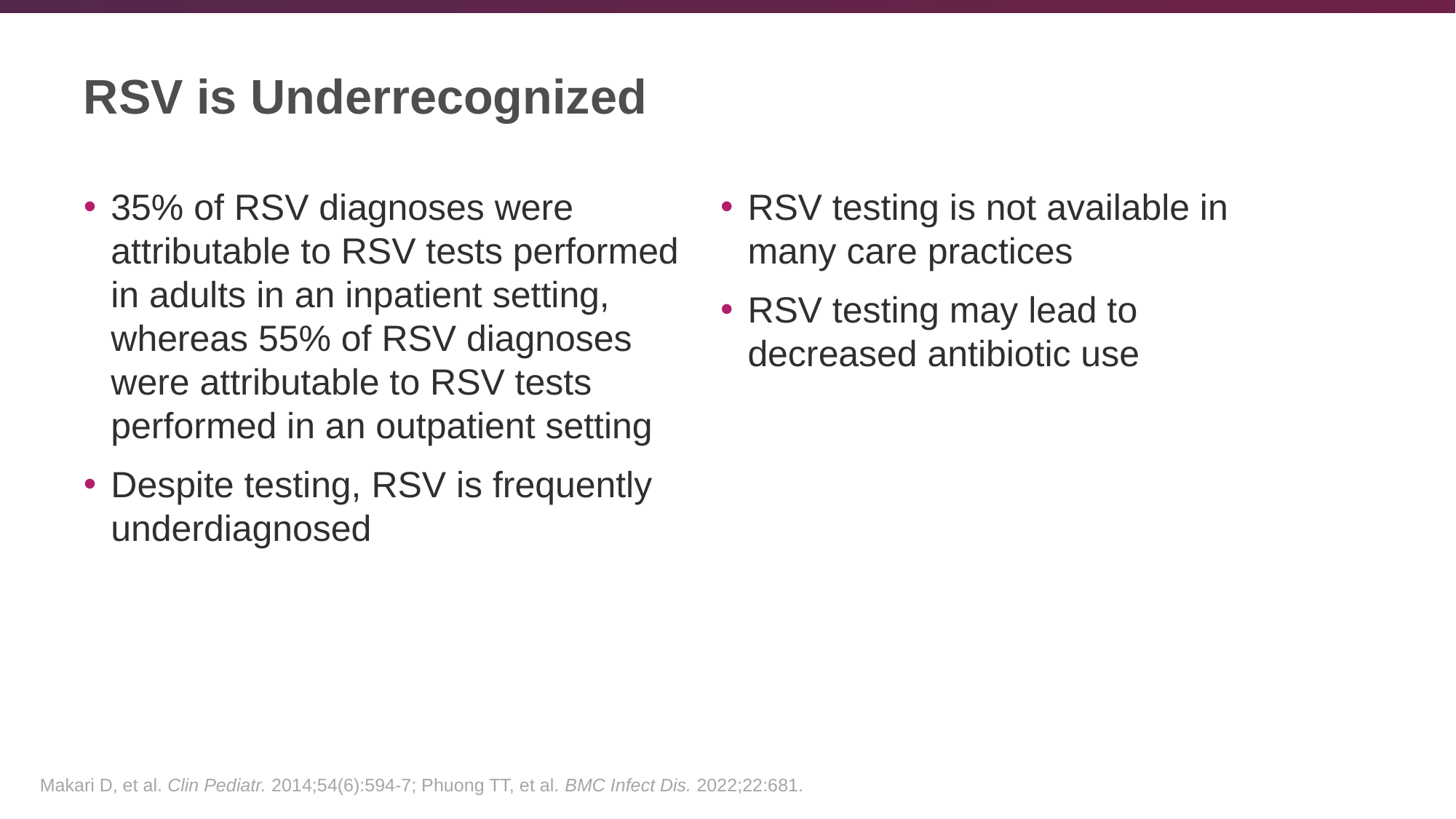

# RSV is Underrecognized
35% of RSV diagnoses were attributable to RSV tests performed in adults in an inpatient setting, whereas 55% of RSV diagnoses were attributable to RSV tests performed in an outpatient setting
Despite testing, RSV is frequently underdiagnosed
RSV testing is not available in many care practices
RSV testing may lead to decreased antibiotic use

Makari D, et al. Clin Pediatr. 2014;54(6):594-7; Phuong TT, et al. BMC Infect Dis. 2022;22:681.